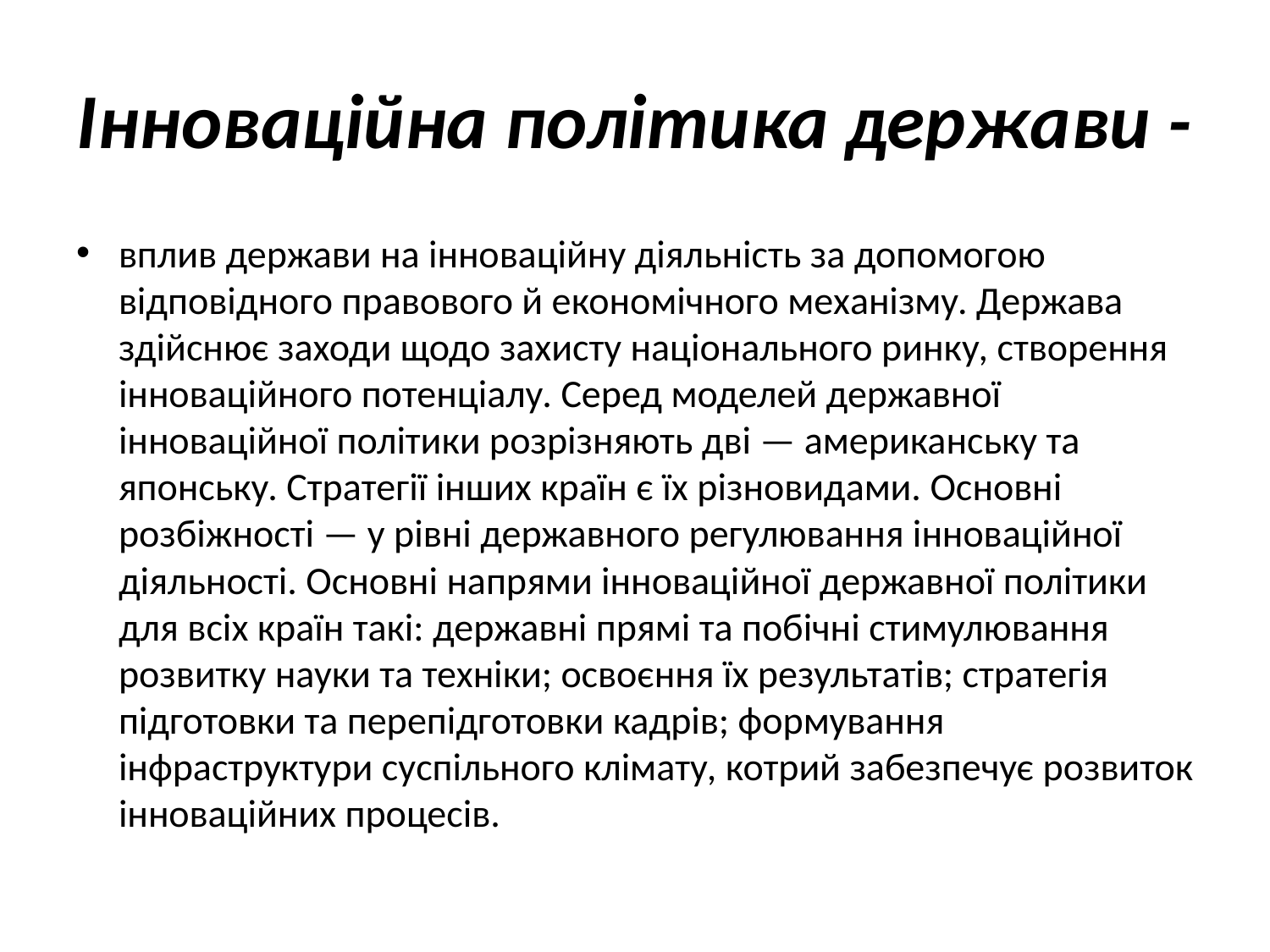

# Інноваційна політика держави -
вплив держави на інноваційну діяльність за допомогою відповідного правового й економічного механізму. Держава здійснює заходи щодо захисту національного ринку, створення інноваційного потенціалу. Серед моделей державної інноваційної політики розрізняють дві — американську та японську. Стратегії інших країн є їх різновидами. Основні розбіжності — у рівні державного регулювання інноваційної діяльності. Основні напрями інноваційної державної політики для всіх країн такі: державні прямі та побічні стимулювання розвитку науки та техніки; освоєння їх результатів; стратегія підготовки та перепідготовки кадрів; формування інфраструктури суспільного клімату, котрий забезпечує розвиток інноваційних процесів.